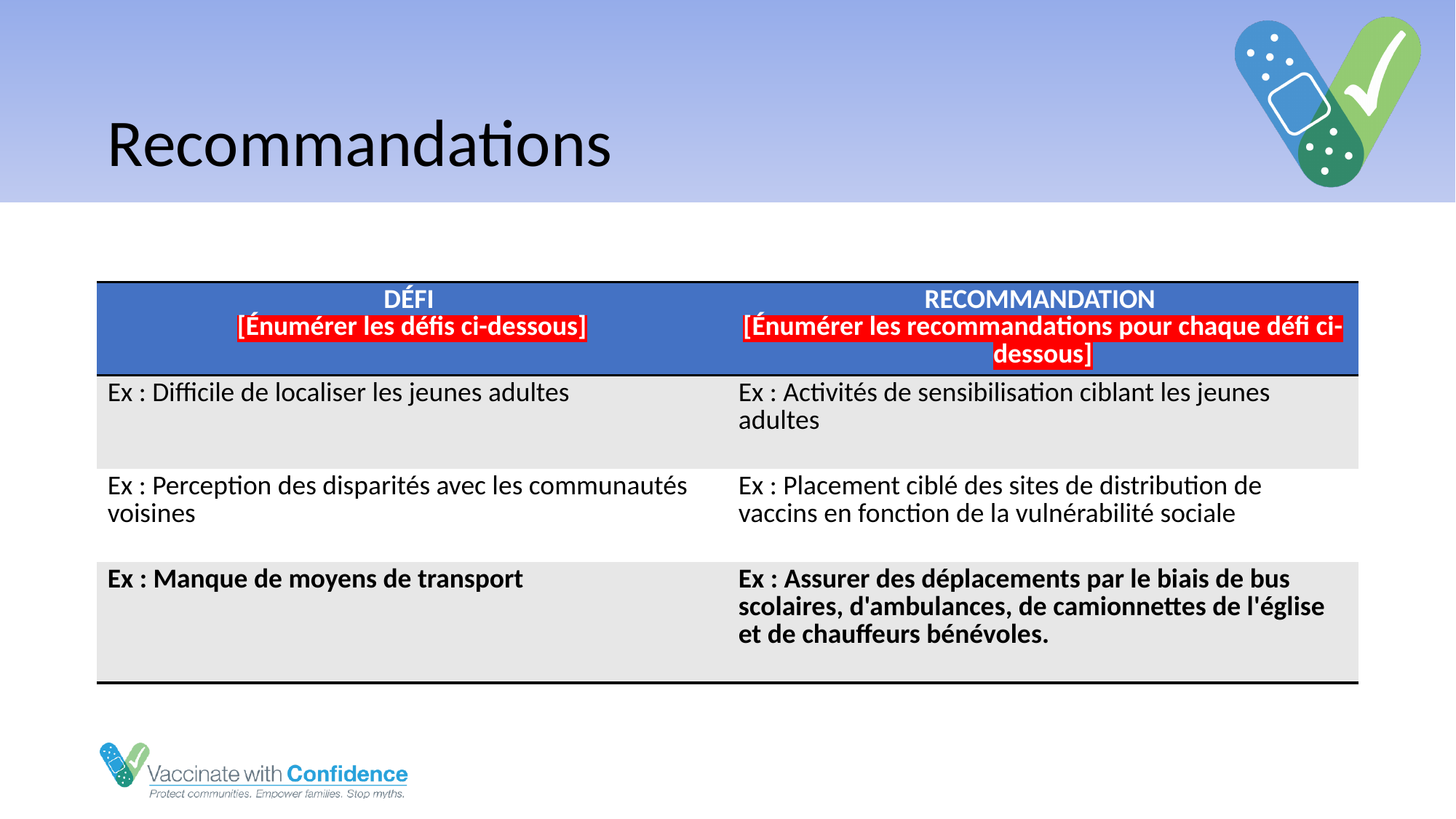

# Recommandations
| DÉFI [Énumérer les défis ci-dessous] | RECOMMANDATION [Énumérer les recommandations pour chaque défi ci-dessous] |
| --- | --- |
| Ex : Difficile de localiser les jeunes adultes | Ex : Activités de sensibilisation ciblant les jeunes adultes |
| Ex : Perception des disparités avec les communautés voisines | Ex : Placement ciblé des sites de distribution de vaccins en fonction de la vulnérabilité sociale |
| Ex : Manque de moyens de transport | Ex : Assurer des déplacements par le biais de bus scolaires, d'ambulances, de camionnettes de l'église et de chauffeurs bénévoles. |